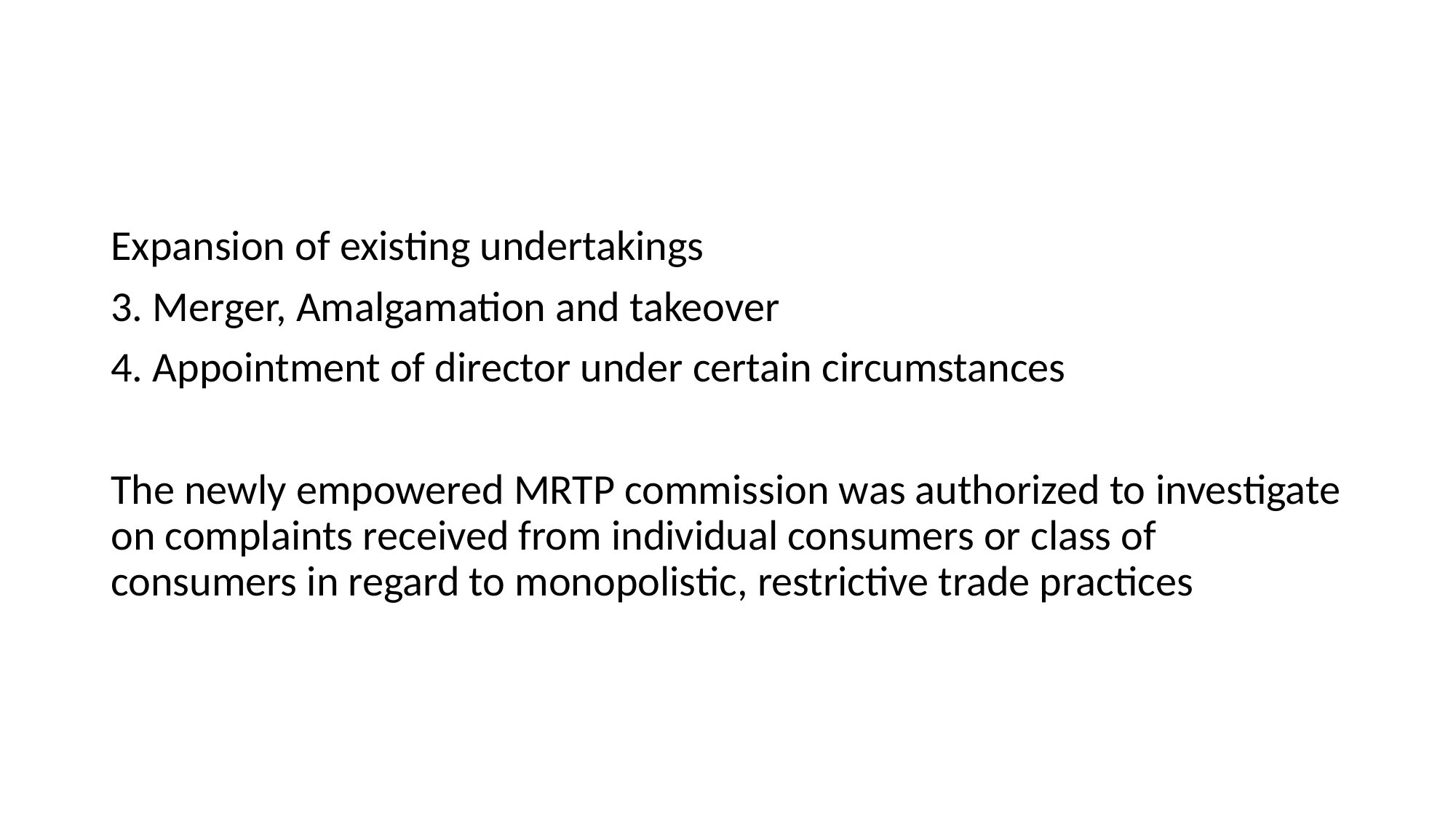

#
Expansion of existing undertakings
3. Merger, Amalgamation and takeover
4. Appointment of director under certain circumstances

The newly empowered MRTP commission was authorized to investigate on complaints received from individual consumers or class of consumers in regard to monopolistic, restrictive trade practices